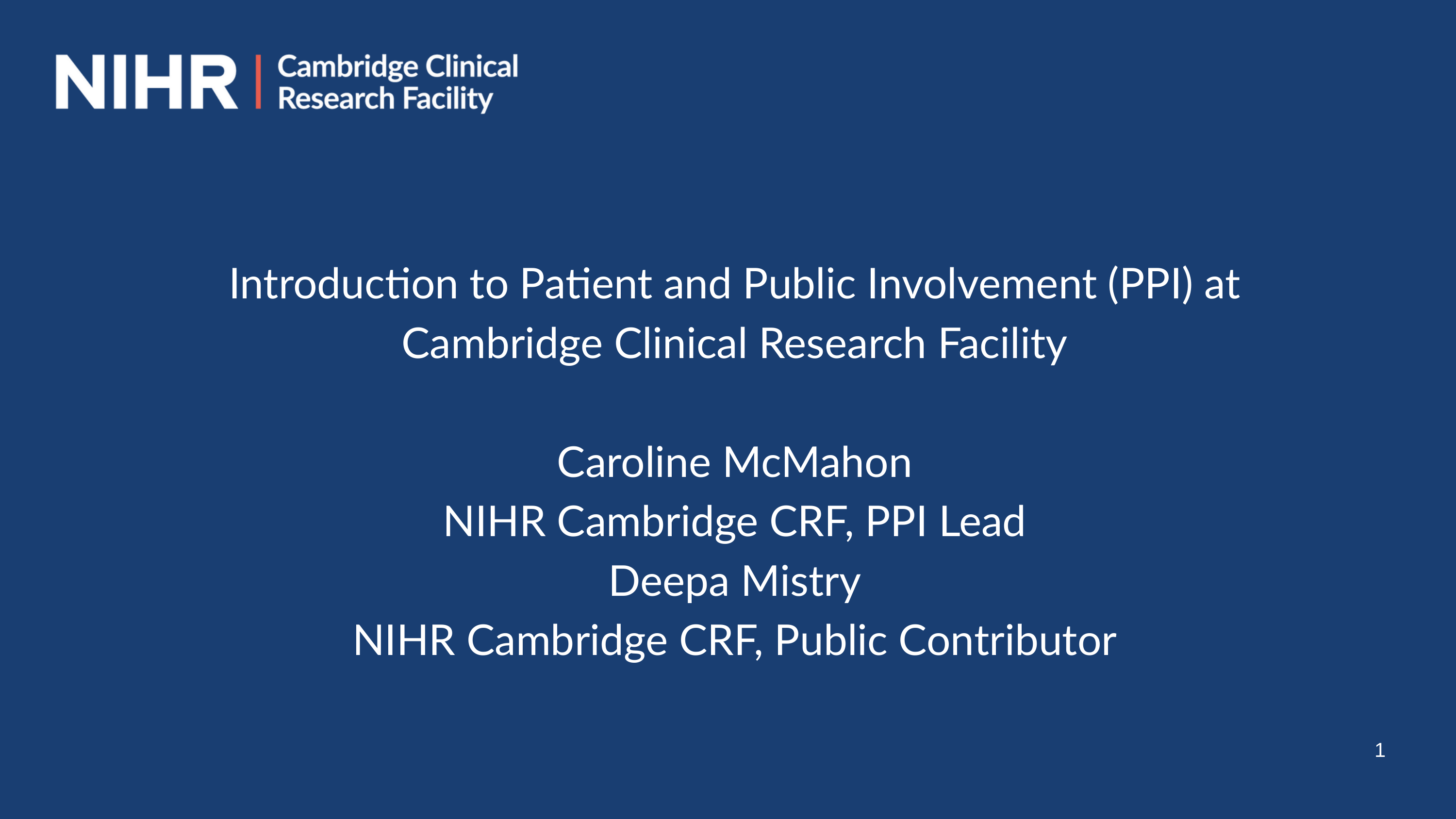

Introduction to Patient and Public Involvement (PPI) at Cambridge Clinical Research Facility

Caroline McMahon
NIHR Cambridge CRF, PPI Lead
Deepa Mistry
NIHR Cambridge CRF, Public Contributor

1